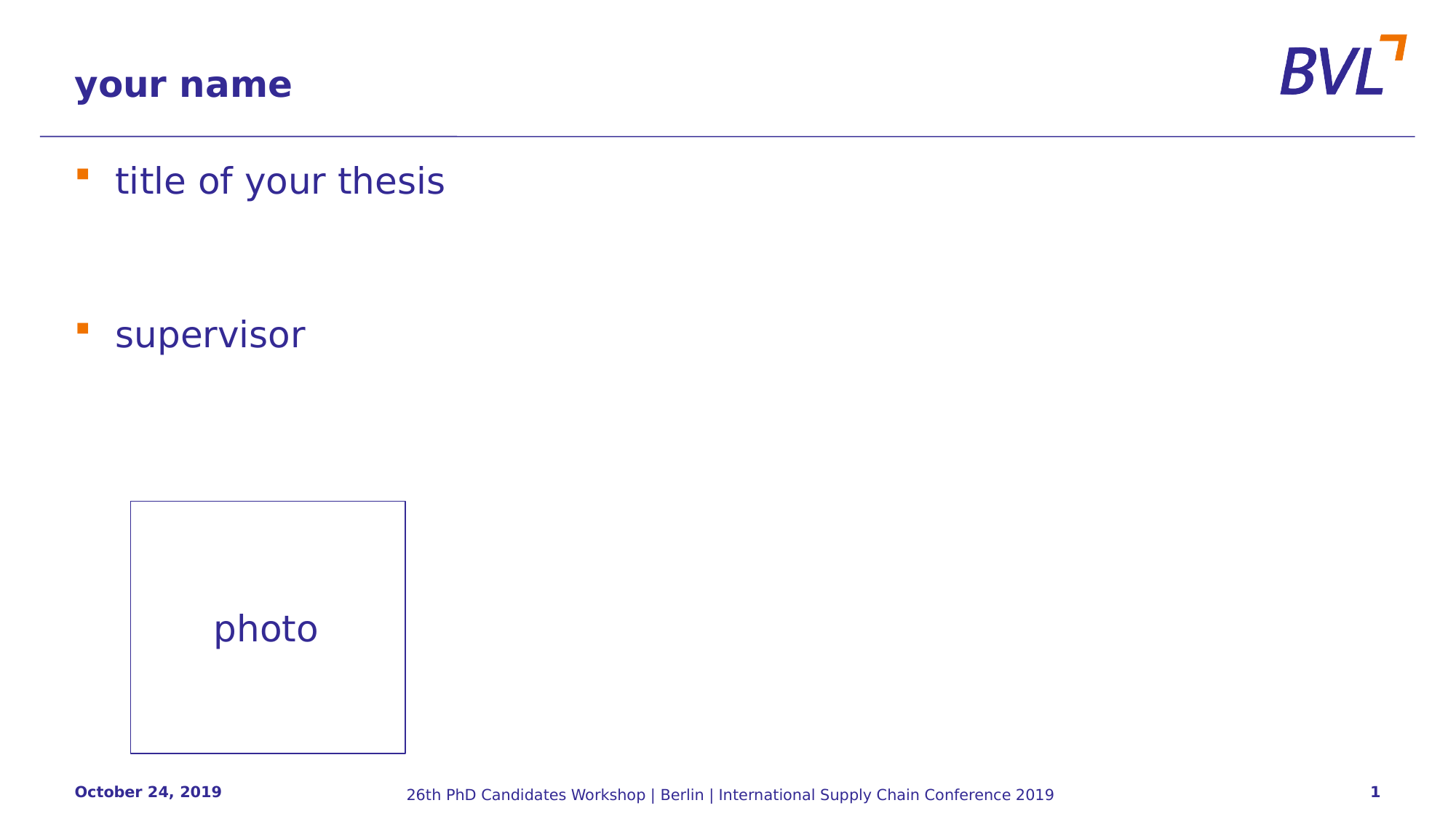

# your name
title of your thesis

supervisor

photo
October 24, 2019
26th PhD Candidates Workshop | Berlin | International Supply Chain Conference 2019
1